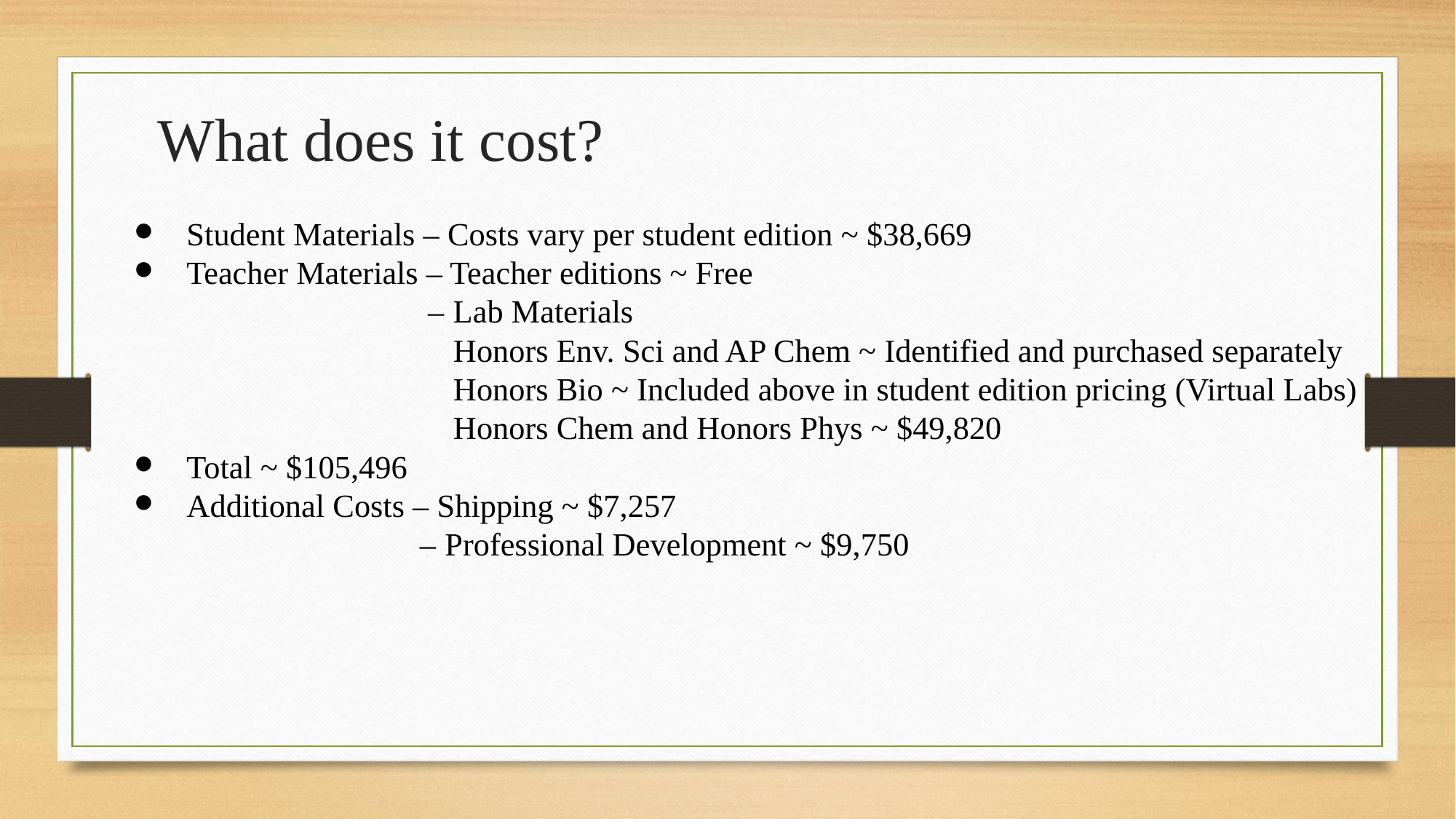

# What does it cost?
Student Materials – Costs vary per student edition ~ $38,669
Teacher Materials – Teacher editions ~ Free
                                    – Lab Materials
                                       Honors Env. Sci and AP Chem ~ Identified and purchased separately
                                       Honors Bio ~ Included above in student edition pricing (Virtual Labs)
                                       Honors Chem and Honors Phys ~ $49,820
Total ~ $105,496
Additional Costs – Shipping ~ $7,257
                                   – Professional Development ~ $9,750